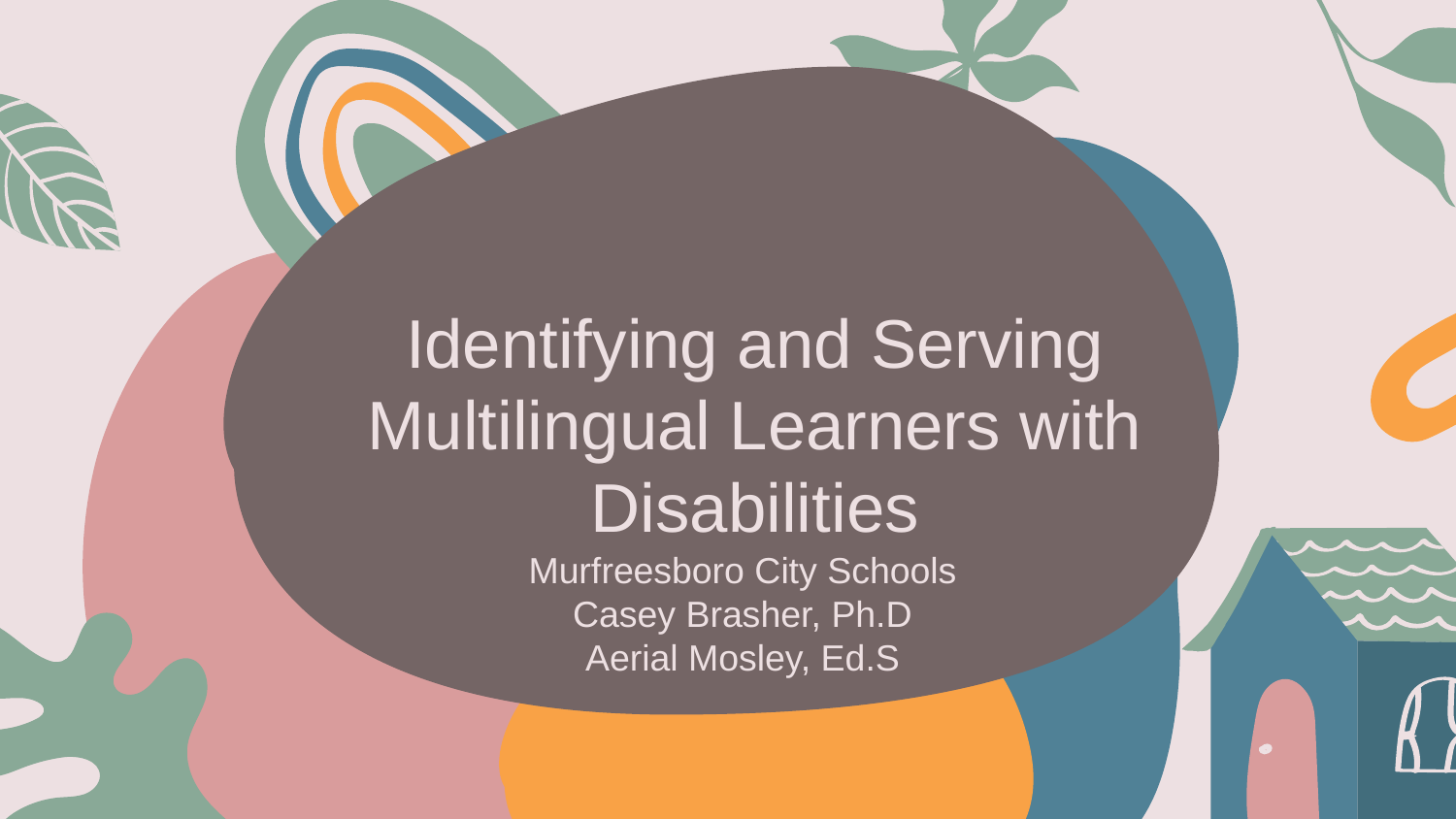

# Identifying and Serving Multilingual Learners with Disabilities

Murfreesboro City Schools
Casey Brasher, Ph.D
Aerial Mosley, Ed.S